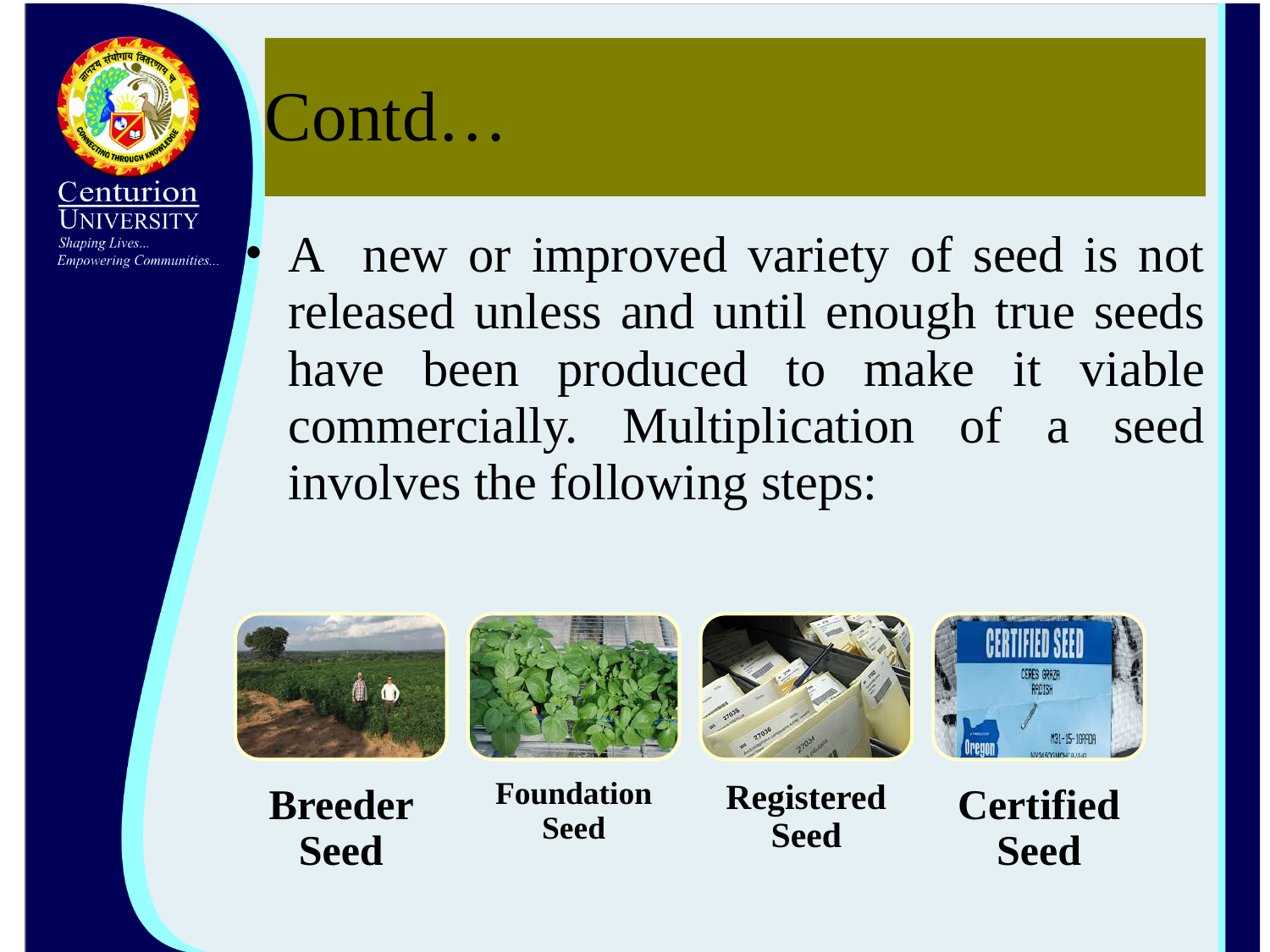

# Contd…
A  new or improved variety of seed is not released unless and until enough true seeds have been produced to make it viable commercially. Multiplication of a seed involves the following steps:

Breeder Seed
Foundation Seed
Registered Seed
Certified Seed